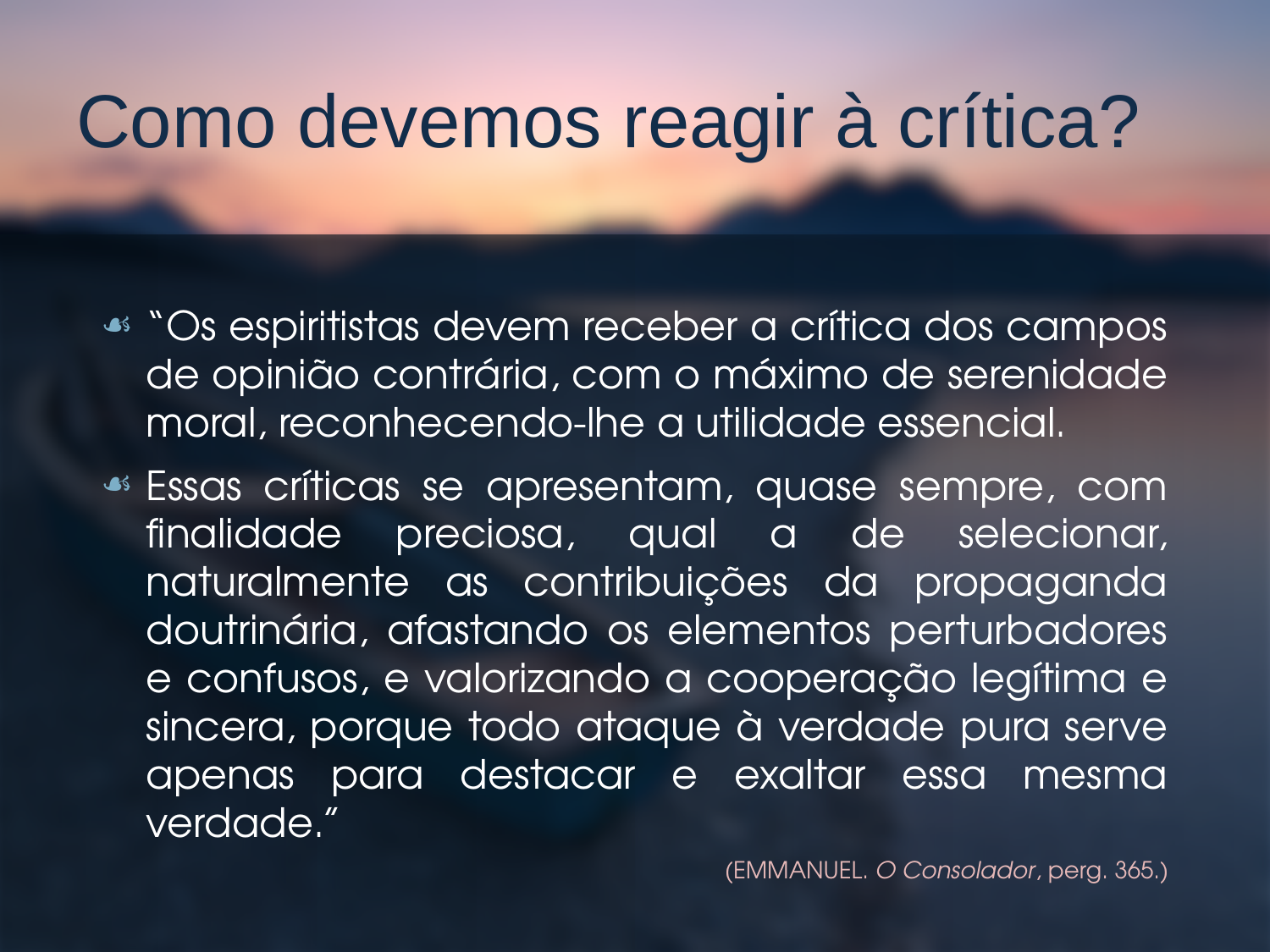

# Como devemos reagir à crítica?
“Os espiritistas devem receber a crítica dos campos de opinião contrária, com o máximo de serenidade moral, reconhecendo-lhe a utilidade essencial.
Essas críticas se apresentam, quase sempre, com finalidade preciosa, qual a de selecionar, naturalmente as contribuições da propaganda doutrinária, afastando os elementos perturbadores e confusos, e valorizando a cooperação legítima e sincera, porque todo ataque à verdade pura serve apenas para destacar e exaltar essa mesma verdade.”
(EMMANUEL. O Consolador, perg. 365.)